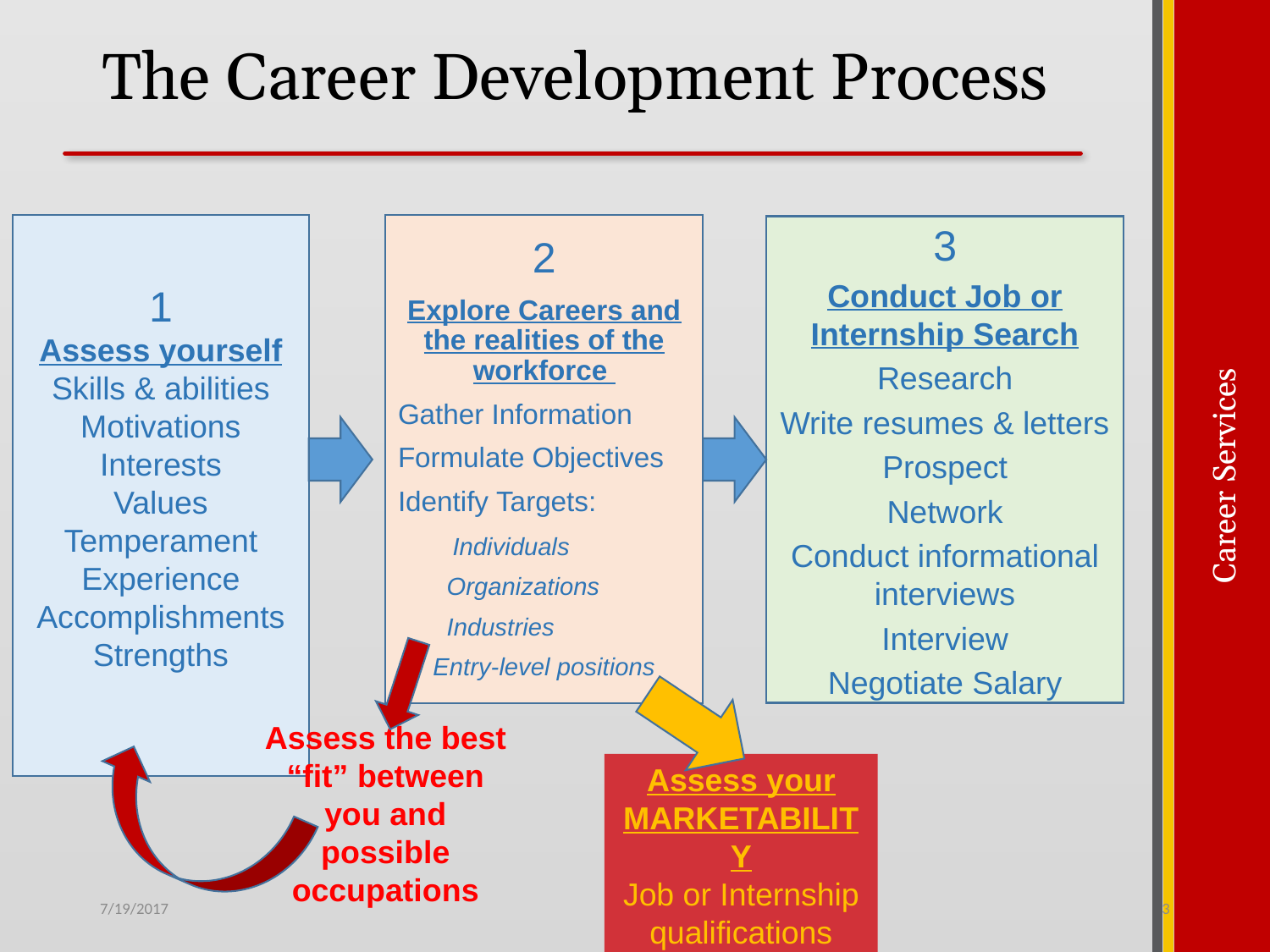

# The Career Development Process
1
Assess yourself Skills & abilities
Motivations
Interests
Values
Temperament
Experience
Accomplishments
Strengths

2
Explore Careers and the realities of the workforce
Gather Information
Formulate Objectives
Identify Targets:
       Individuals
       Organizations
       Industries
Entry-level positions
3
Conduct Job or Internship Search
Research
Write resumes & letters
Prospect
Network
Conduct informational interviews
Interview
Negotiate Salary

Assess the best “fit” between you and possible occupations
Assess your MARKETABILITY
Job or Internship qualifications

7/19/2017

3